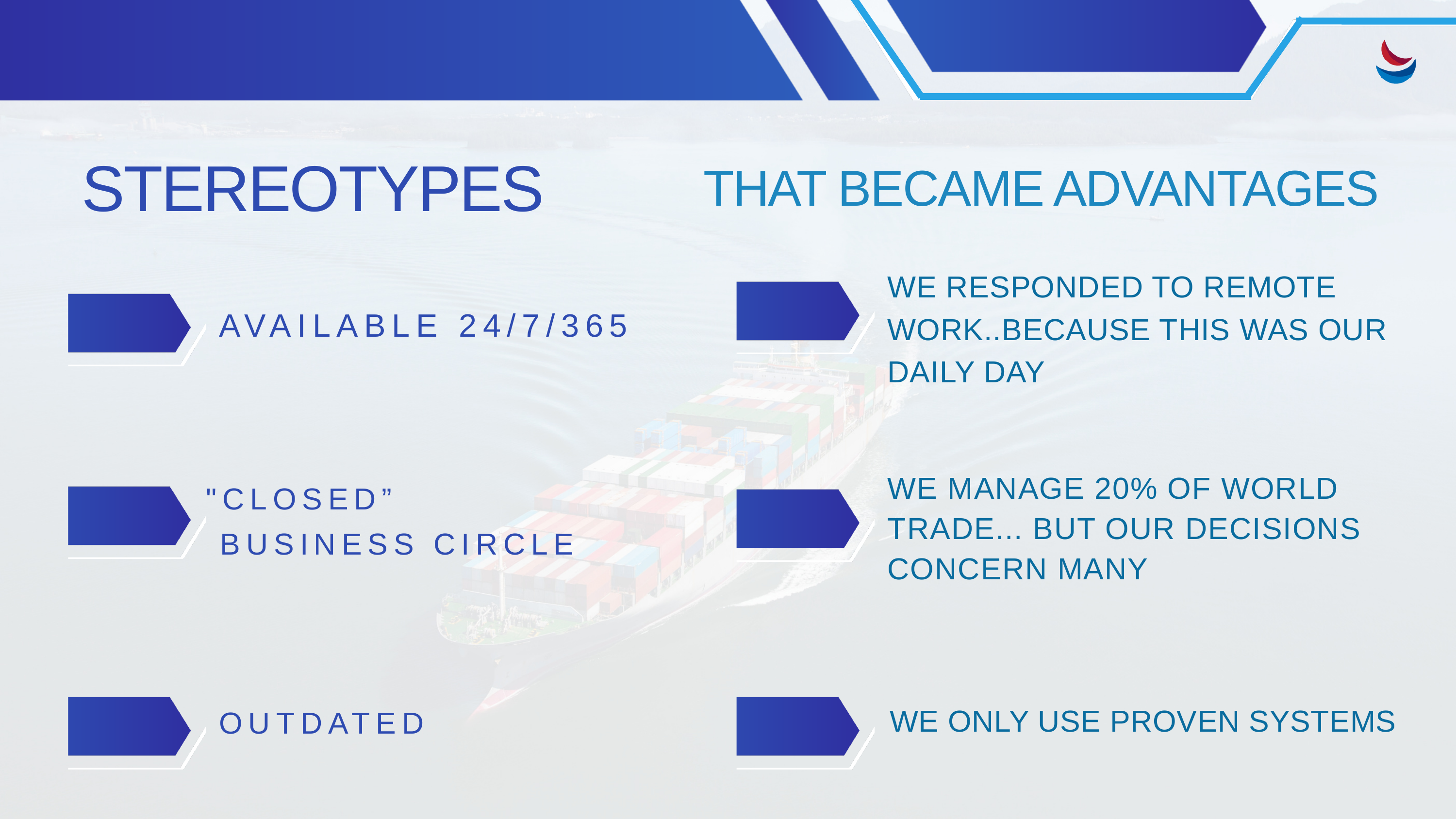

STEREOTYPES
THAT BECAME ADVANTAGES
WE RESPONDED TO REMOTE WORK..BECAUSE THIS WAS OUR DAILY DAY

AVAILABLE 24/7/365
WE MANAGE 20% OF WORLD TRADE... BUT OUR DECISIONS CONCERN MANY

"CLOSED”
 BUSINESS CIRCLE

OUTDATED
WE ONLY USE PROVEN SYSTEMS